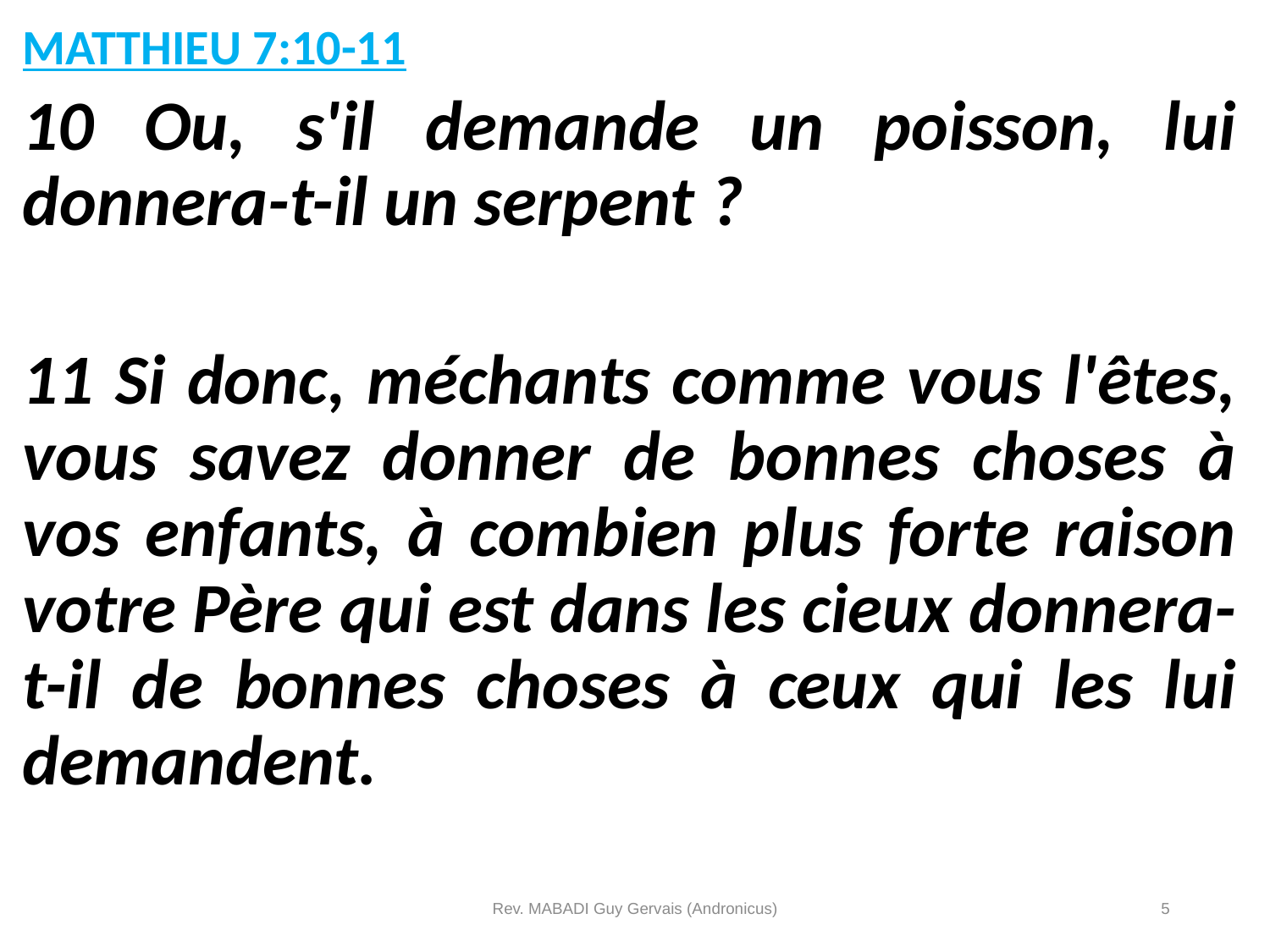

MATTHIEU 7:10-11
10 Ou, s'il demande un poisson, lui donnera-t-il un serpent ?

11 Si donc, méchants comme vous l'êtes, vous savez donner de bonnes choses à vos enfants, à combien plus forte raison votre Père qui est dans les cieux donnera-t-il de bonnes choses à ceux qui les lui demandent.
Rev. MABADI Guy Gervais (Andronicus)
5